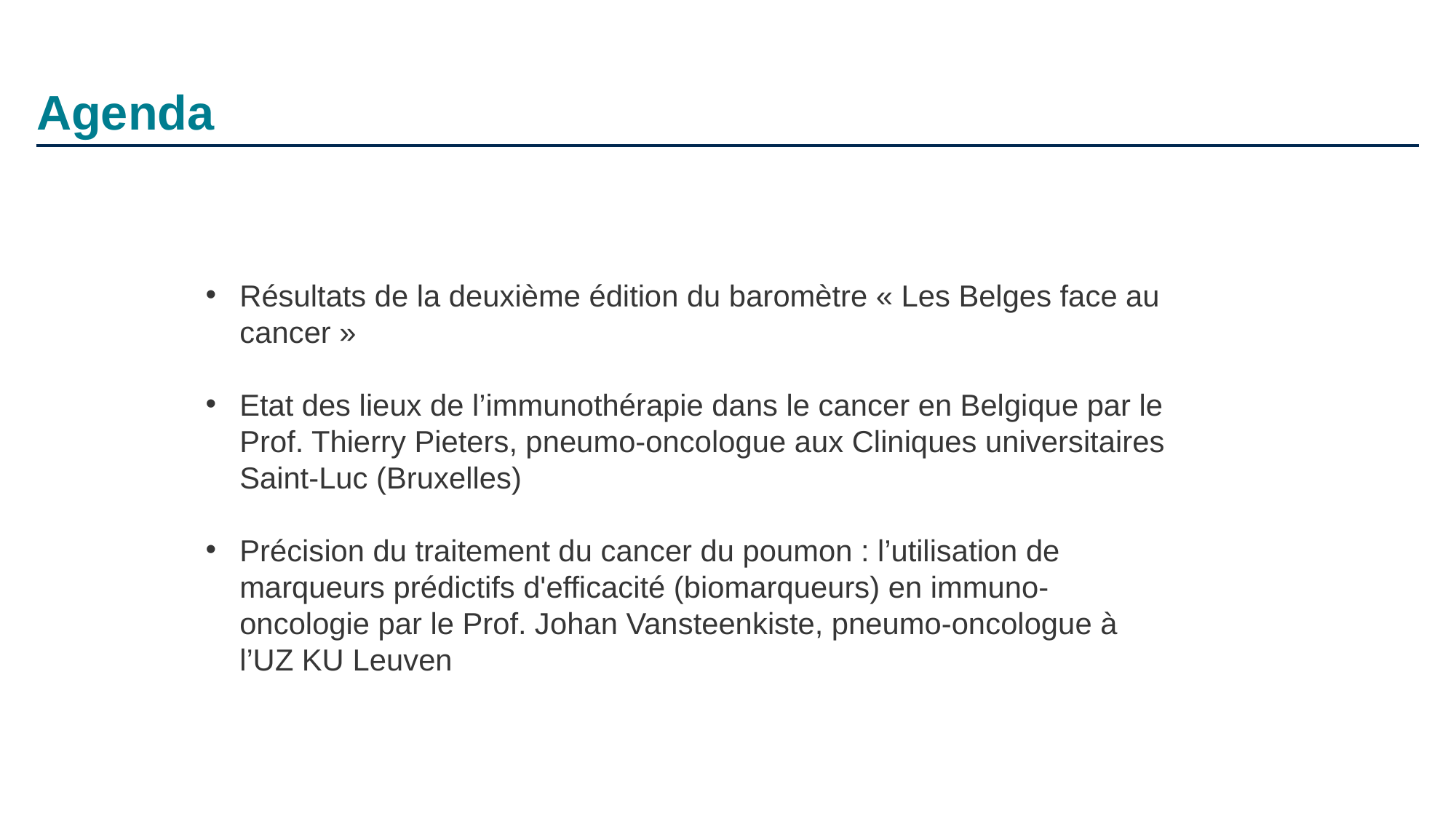

# Agenda
Résultats de la deuxième édition du baromètre « Les Belges face au cancer »

Etat des lieux de l’immunothérapie dans le cancer en Belgique par le Prof. Thierry Pieters, pneumo-oncologue aux Cliniques universitaires Saint-Luc (Bruxelles)

Précision du traitement du cancer du poumon : l’utilisation de marqueurs prédictifs d'efficacité (biomarqueurs) en immuno-oncologie par le Prof. Johan Vansteenkiste, pneumo-oncologue à l’UZ KU Leuven